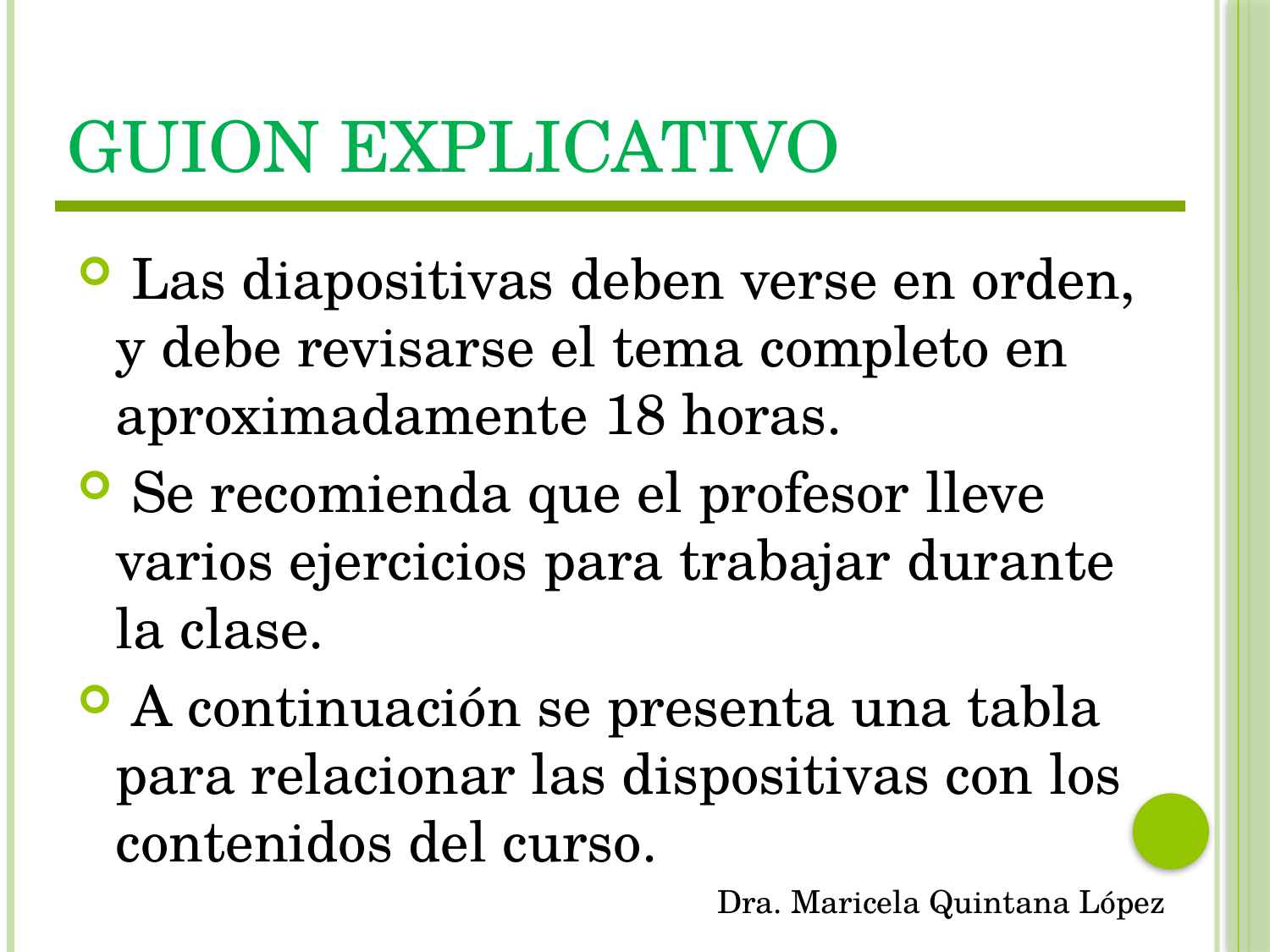

# Guion Explicativo
 Las diapositivas deben verse en orden, y debe revisarse el tema completo en aproximadamente 18 horas.
 Se recomienda que el profesor lleve varios ejercicios para trabajar durante la clase.
 A continuación se presenta una tabla para relacionar las dispositivas con los contenidos del curso.